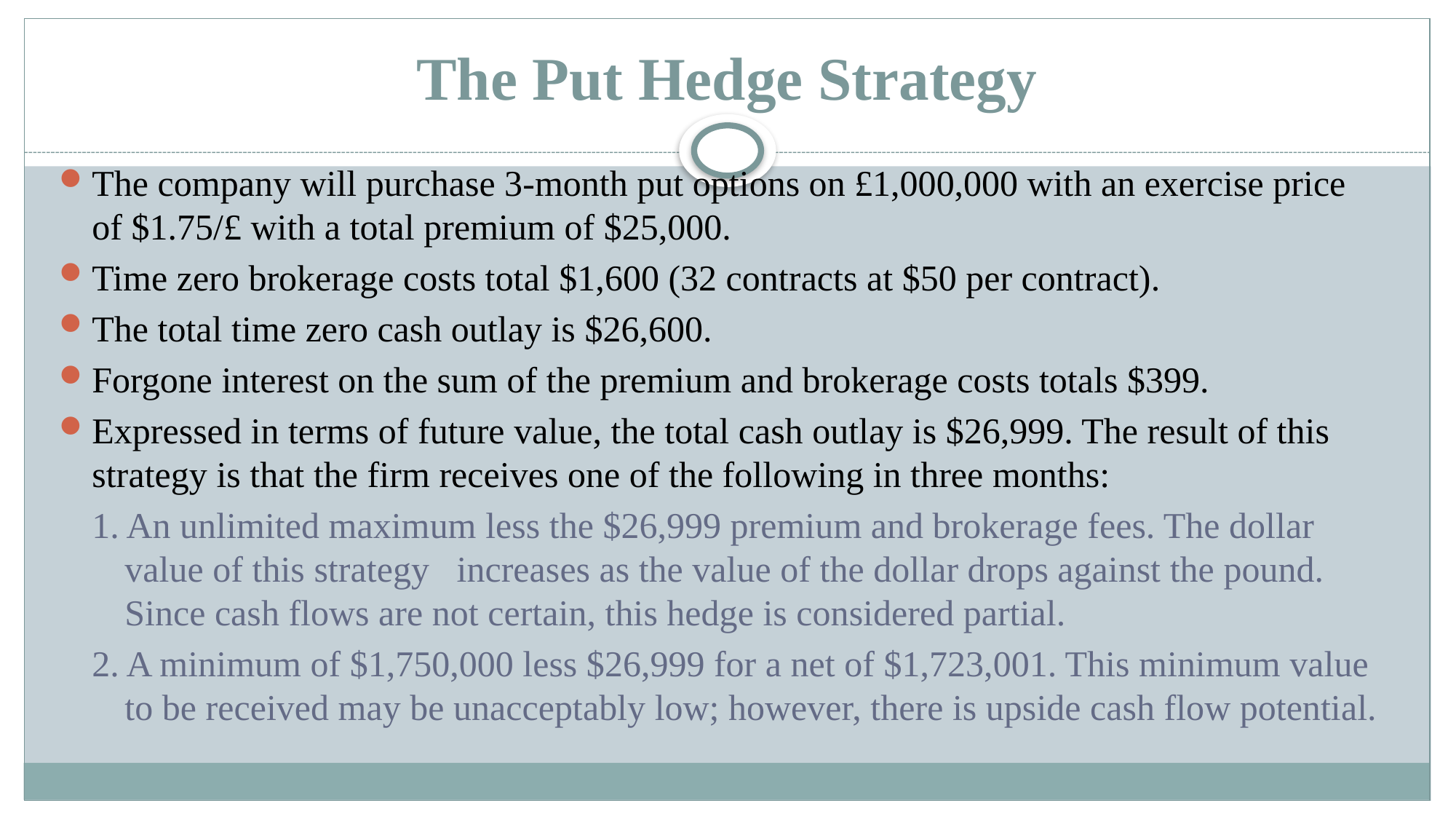

# The Put Hedge Strategy
The company will purchase 3-month put options on £1,000,000 with an exercise price of $1.75/£ with a total premium of $25,000.
Time zero brokerage costs total $1,600 (32 contracts at $50 per contract).
The total time zero cash outlay is $26,600.
Forgone interest on the sum of the premium and brokerage costs totals $399.
Expressed in terms of future value, the total cash outlay is $26,999. The result of this strategy is that the firm receives one of the following in three months:
1. An unlimited maximum less the $26,999 premium and brokerage fees. The dollar value of this strategy   increases as the value of the dollar drops against the pound. Since cash flows are not certain, this hedge is considered partial.
2. A minimum of $1,750,000 less $26,999 for a net of $1,723,001. This minimum value to be received may be unacceptably low; however, there is upside cash flow potential.